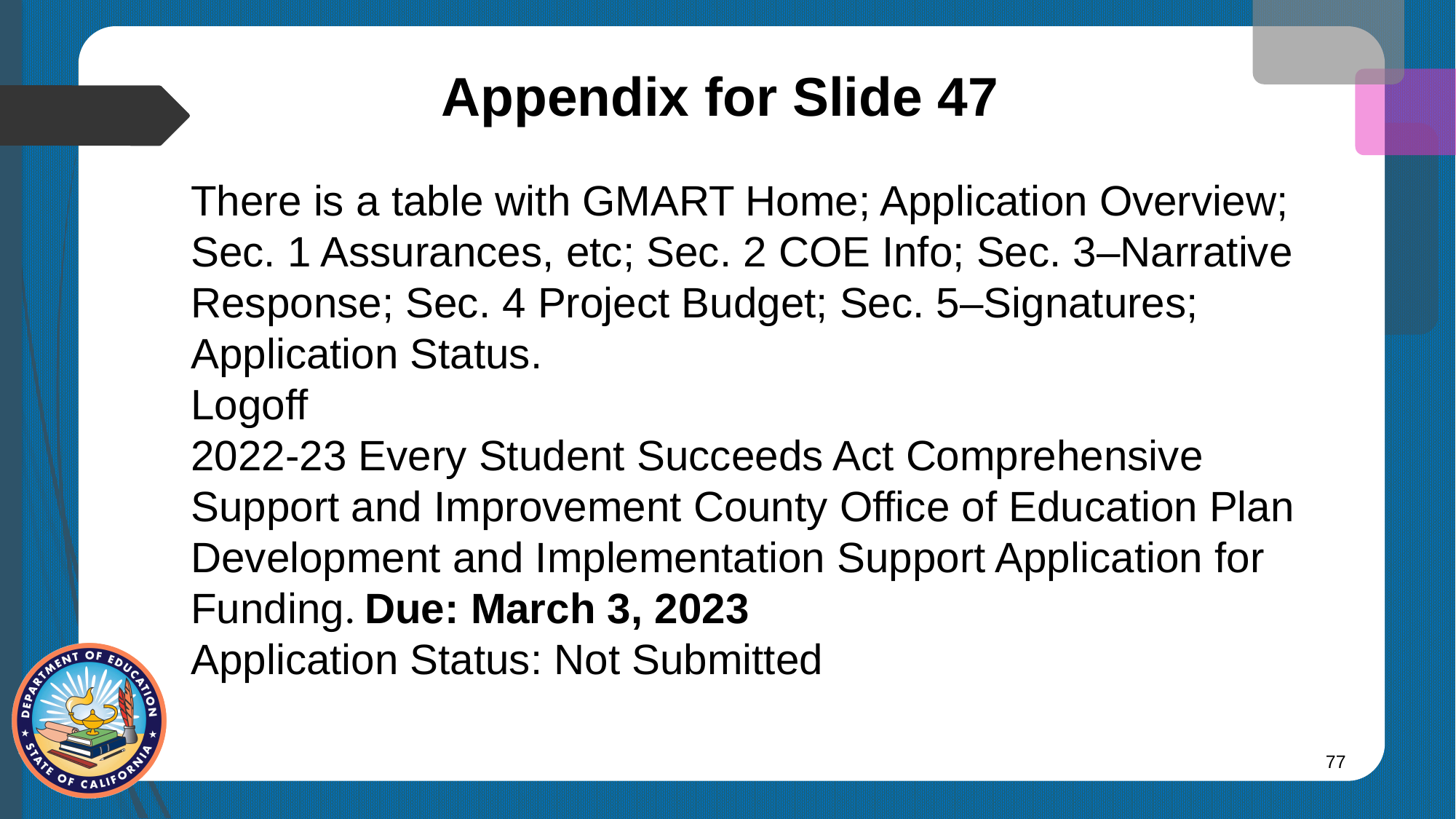

# Appendix for Slide 47
There is a table with GMART Home; Application Overview; Sec. 1 Assurances, etc; Sec. 2 COE Info; Sec. 3‒Narrative Response; Sec. 4 Project Budget; Sec. 5‒Signatures; Application Status.
Logoff
2022-23 Every Student Succeeds Act Comprehensive Support and Improvement County Office of Education Plan Development and Implementation Support Application for Funding. Due: March 3, 2023
Application Status: Not Submitted

77